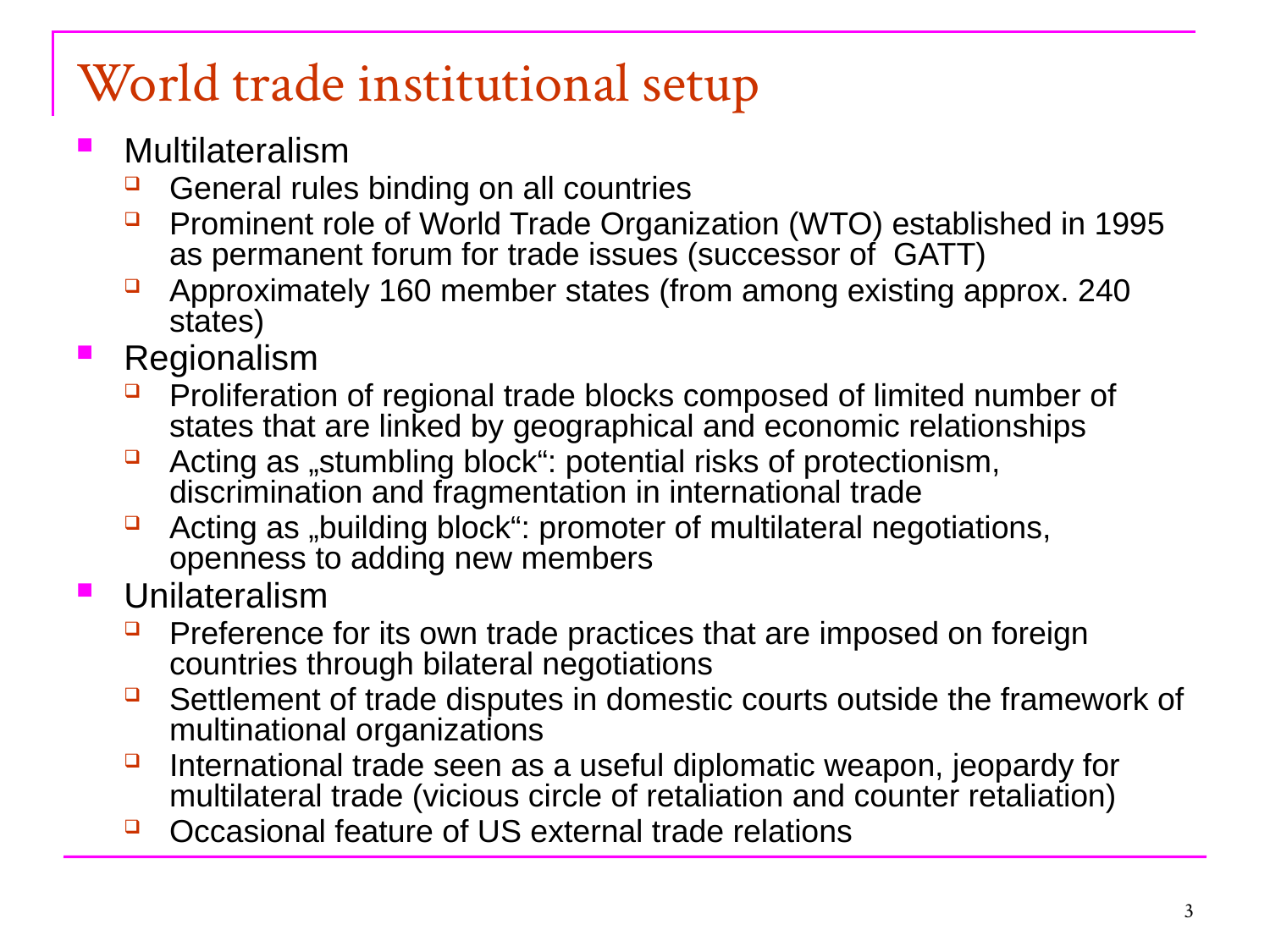

# World trade institutional setup
Multilateralism
General rules binding on all countries
Prominent role of World Trade Organization (WTO) established in 1995 as permanent forum for trade issues (successor of  GATT)
Approximately 160 member states (from among existing approx. 240 states)
Regionalism
Proliferation of regional trade blocks composed of limited number of states that are linked by geographical and economic relationships
Acting as „stumbling block“: potential risks of protectionism, discrimination and fragmentation in international trade
Acting as „building block“: promoter of multilateral negotiations, openness to adding new members
Unilateralism
Preference for its own trade practices that are imposed on foreign countries through bilateral negotiations
Settlement of trade disputes in domestic courts outside the framework of multinational organizations
International trade seen as a useful diplomatic weapon, jeopardy for multilateral trade (vicious circle of retaliation and counter retaliation)
Occasional feature of US external trade relations

3